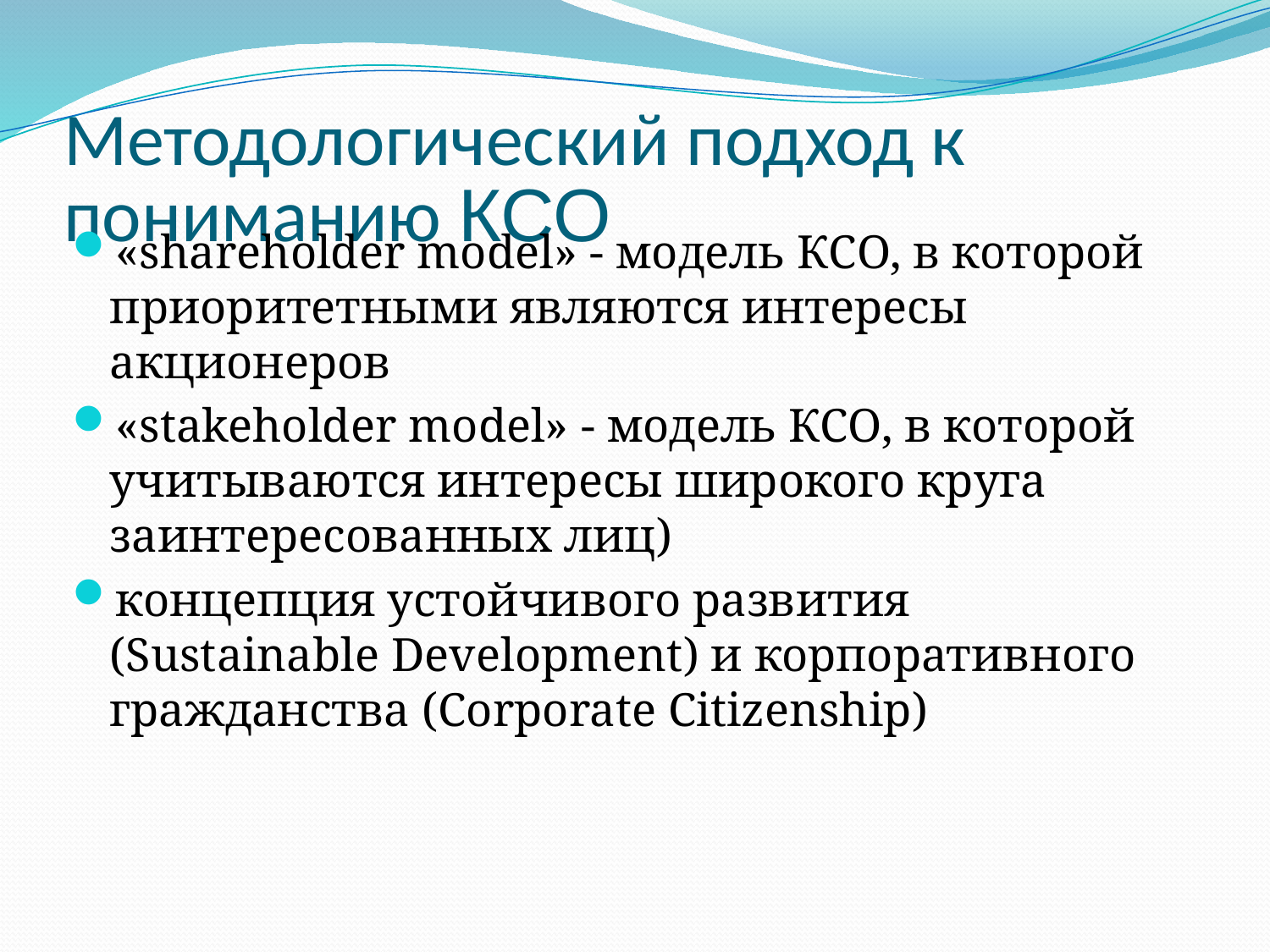

# Методологический подход к пониманию КСО
«shareholder model» - модель КСО, в которой приоритетными являются интересы акционеров
«stakeholder model» - модель КСО, в которой учитываются интересы широкого круга заинтересованных лиц)
концепция устойчивого развития (Sustainable Development) и корпоративного гражданства (Corporate Citizenship)